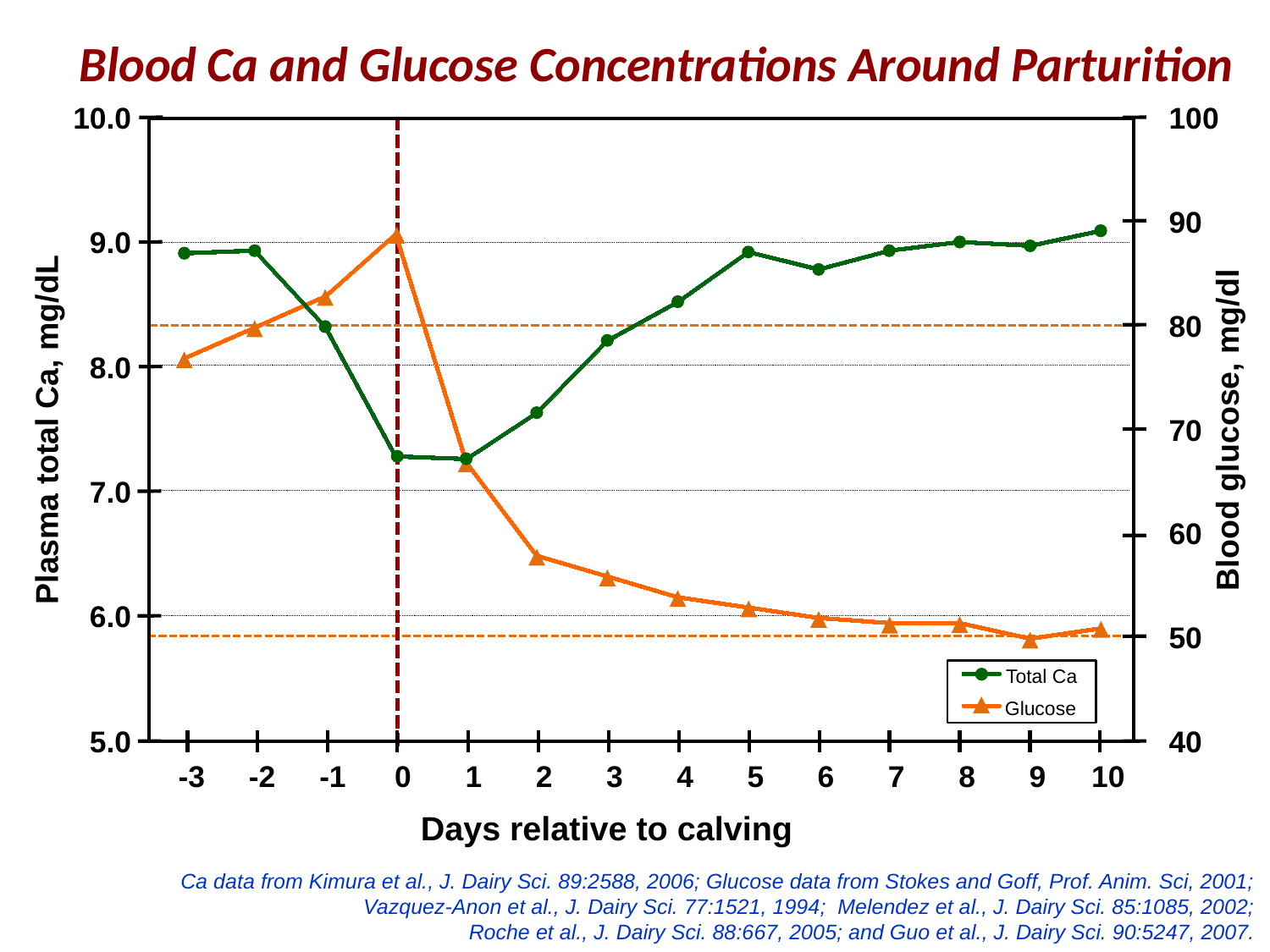

Blood Ca and Glucose Concentrations Around Parturition
10.0
100

90
9.0

80

8.0

Plasma total Ca, mg/dL
Blood glucose, mg/dl
70

7.0
60
6.0
50

Total Ca

Glucose

5.0
40
-3
-2
-1
0
1
2
3
4
5
6
7
8
9
10
Days relative to calving
Ca data from Kimura et al., J. Dairy Sci. 89:2588, 2006; Glucose data from Stokes and Goff, Prof. Anim. Sci, 2001;
Vazquez-Anon et al., J. Dairy Sci. 77:1521, 1994;  Melendez et al., J. Dairy Sci. 85:1085, 2002;
Roche et al., J. Dairy Sci. 88:667, 2005; and Guo et al., J. Dairy Sci. 90:5247, 2007.